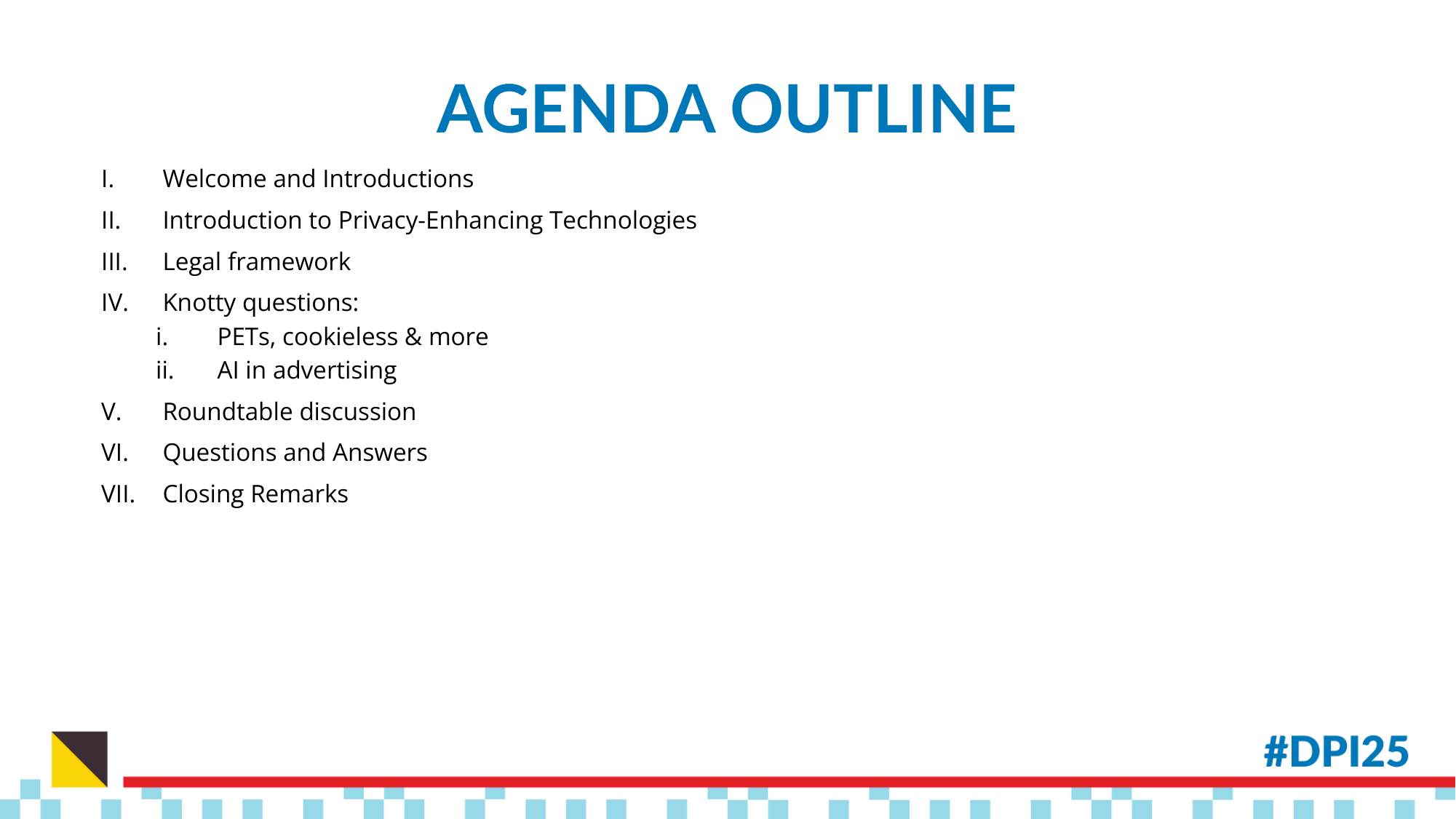

# AGENDA OUTLINE
Welcome and Introductions
Introduction to Privacy-Enhancing Technologies
Legal framework
Knotty questions:
PETs, cookieless & more
AI in advertising
Roundtable discussion
Questions and Answers
Closing Remarks